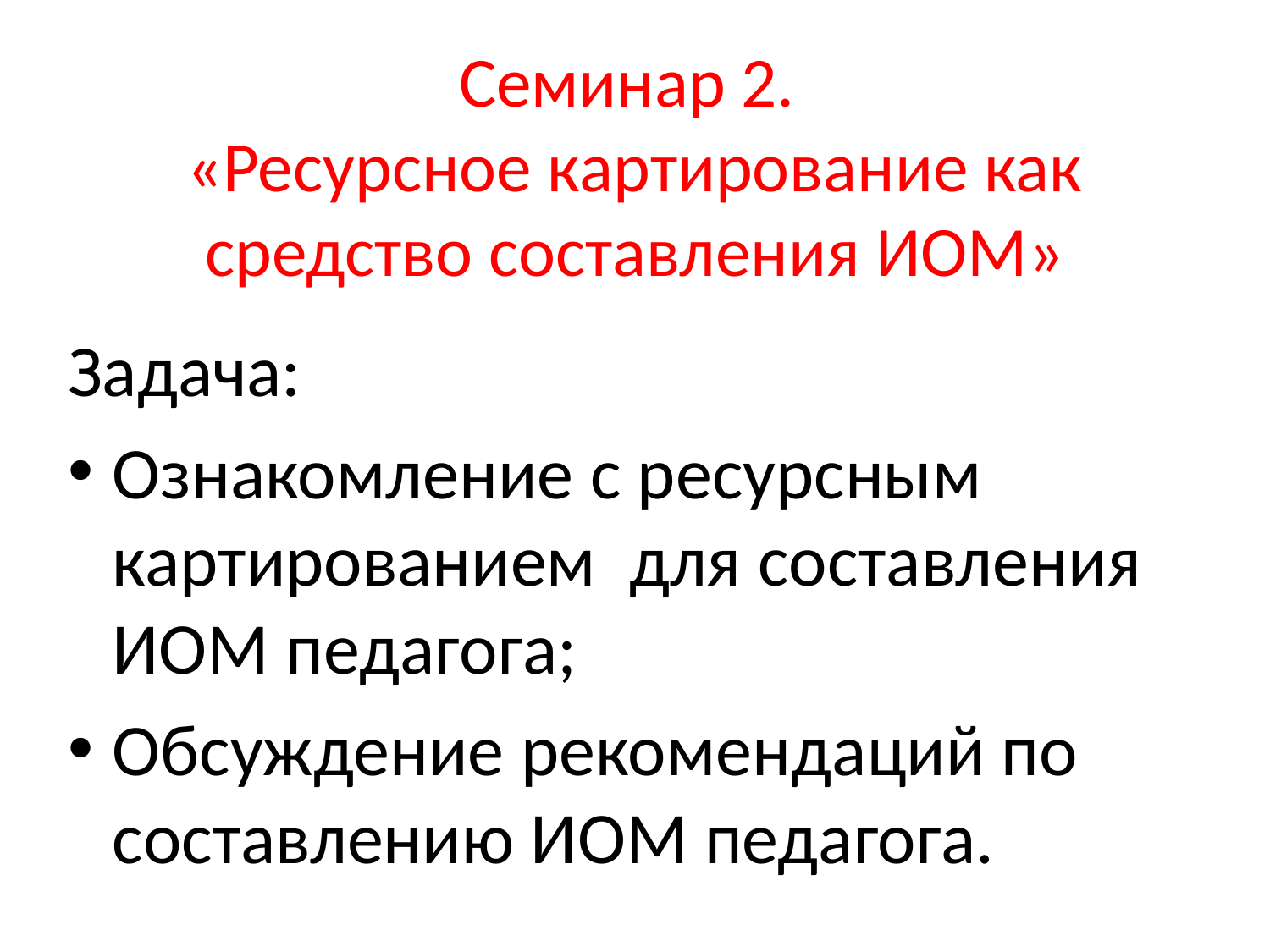

# Семинар 2. «Ресурсное картирование как средство составления ИОМ»
Задача:
Ознакомление с ресурсным картированием  для составления ИОМ педагога;
Обсуждение рекомендаций по составлению ИОМ педагога.